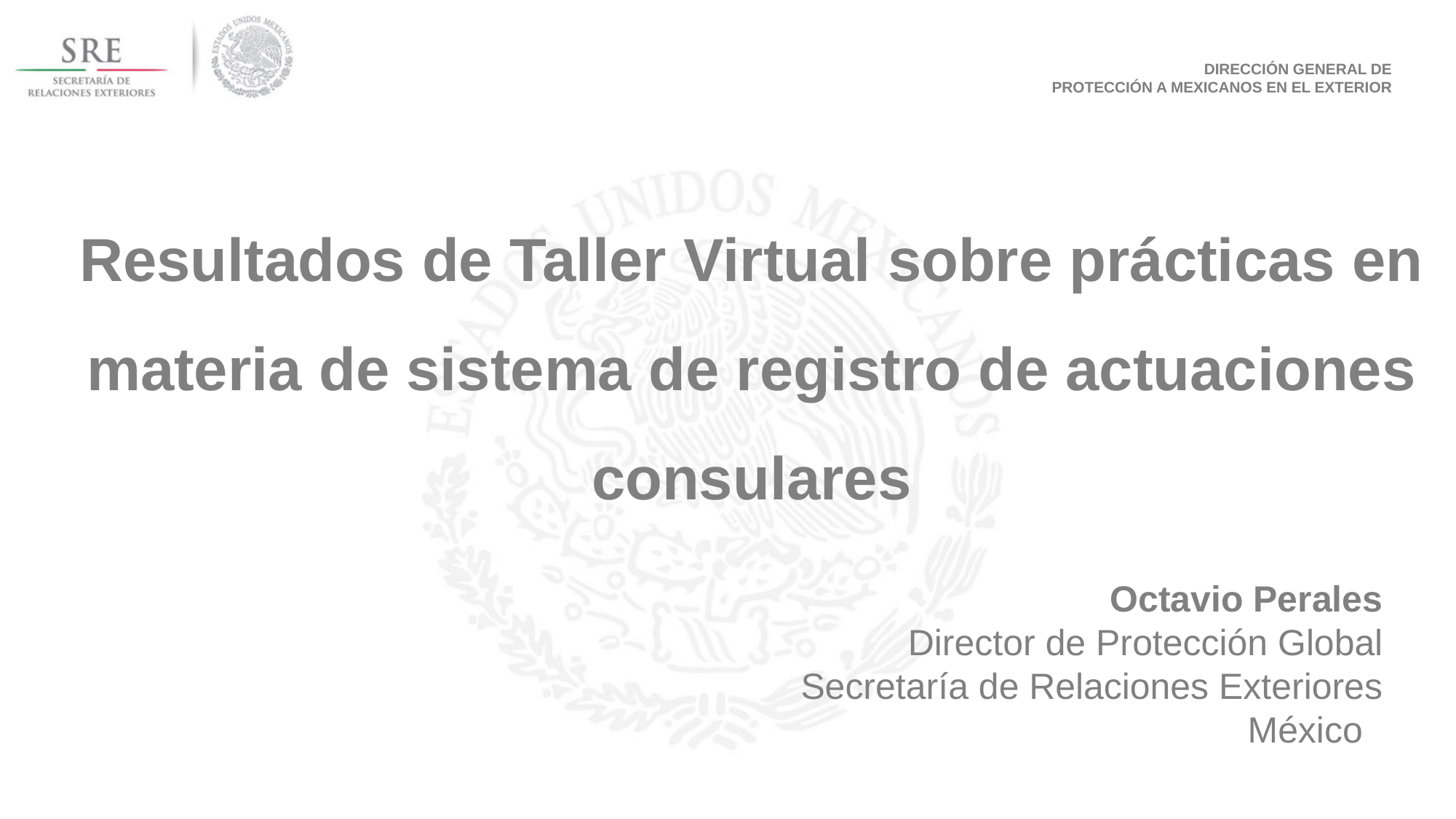

DIRECCIÓN GENERAL DE
PROTECCIÓN A MEXICANOS EN EL EXTERIOR
Resultados de Taller Virtual sobre prácticas en materia de sistema de registro de actuaciones consulares

Octavio Perales
Director de Protección Global
Secretaría de Relaciones Exteriores
México